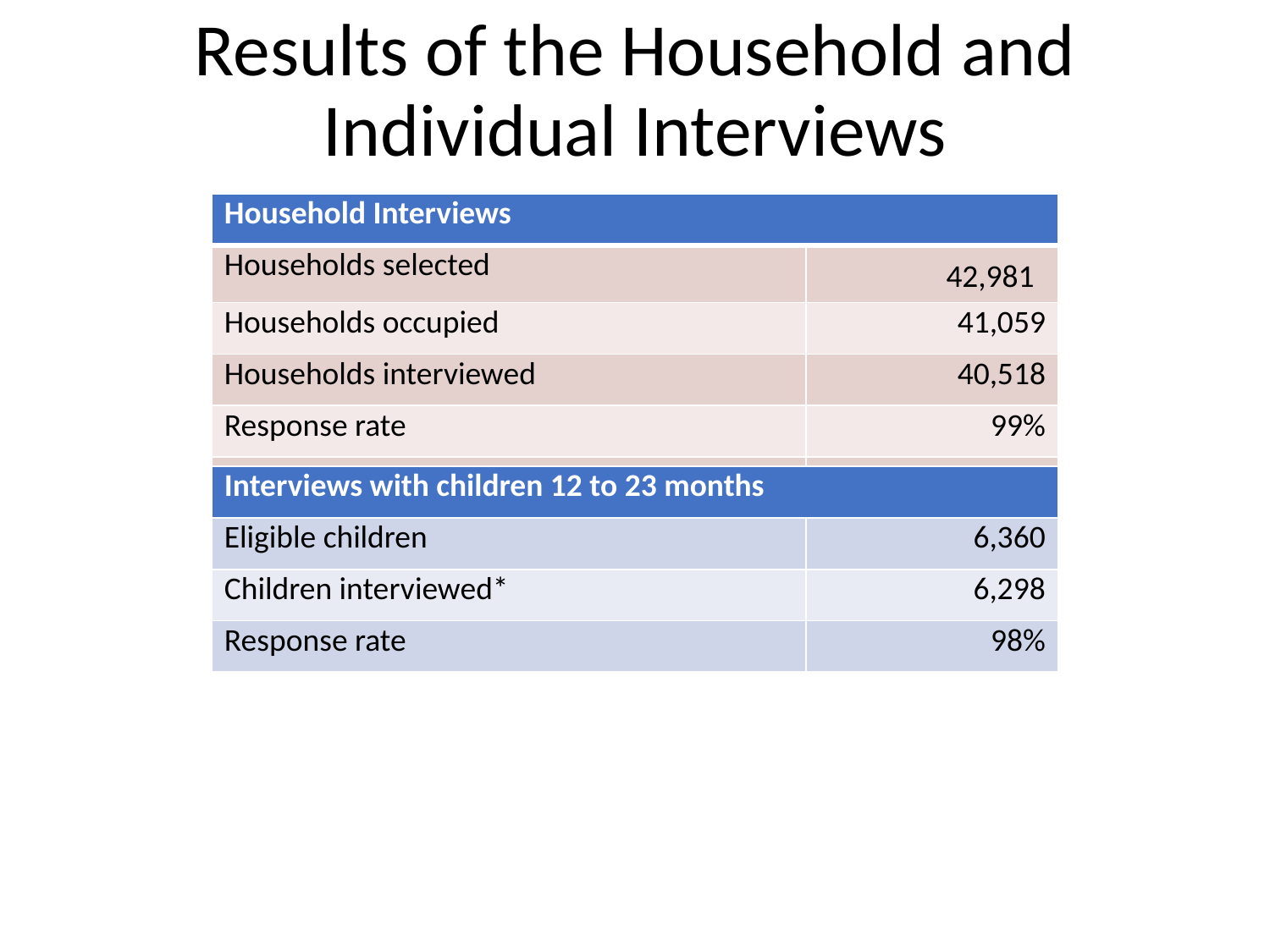

# Results of the Household and Individual Interviews
| Household Interviews |  |
| --- | --- |
| Households selected | 42,981 |
| Households occupied | 41,059 |
| Households interviewed | 40,518 |
| Response rate | 99% |
|  |  |
|  |  |
| Interviews with children 12 to 23 months |  |
| --- | --- |
| Eligible children | 6,360 |
| Children interviewed\* | 6,298 |
| Response rate | 98% |